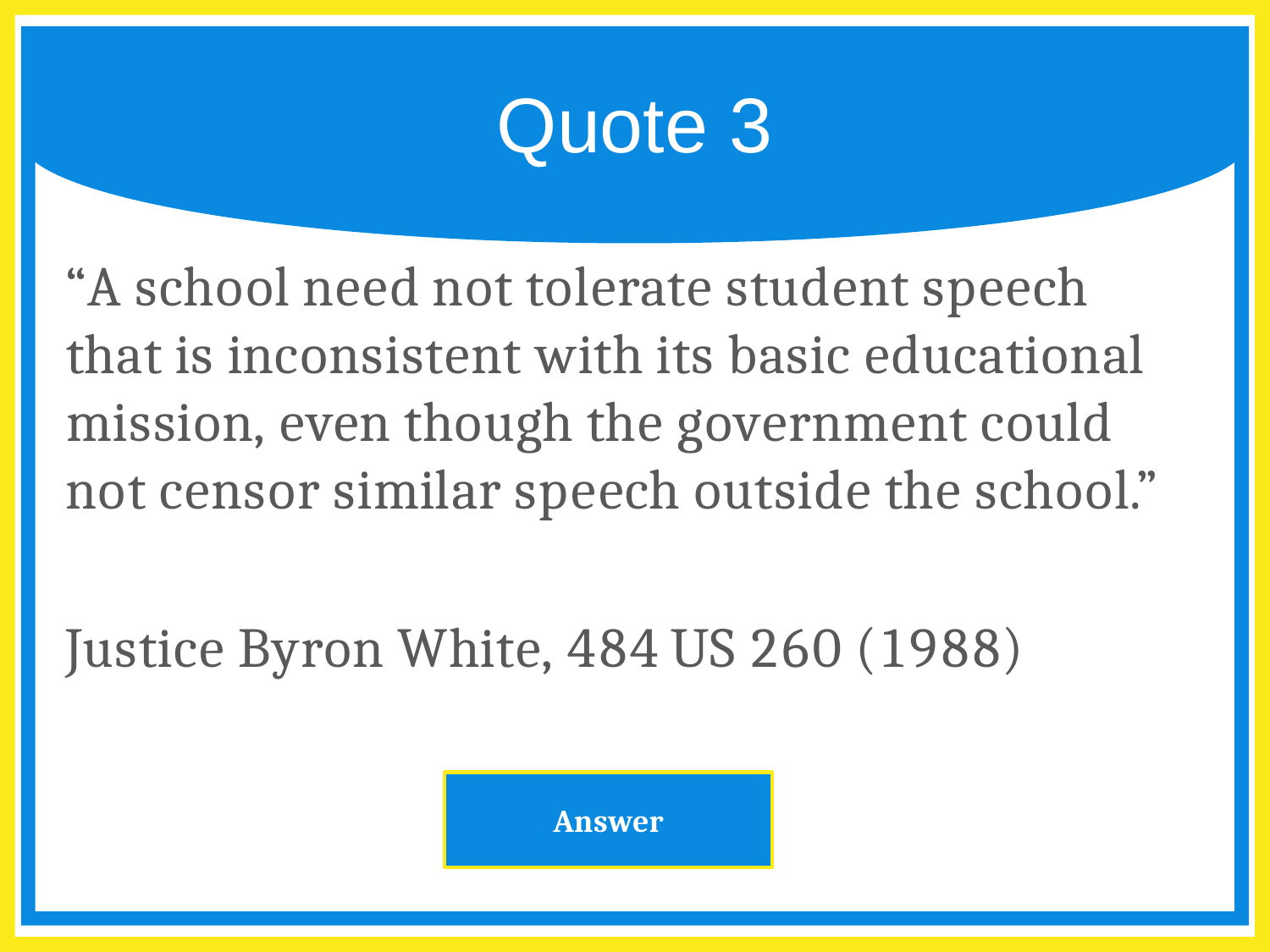

# Quote 3
“A school need not tolerate student speech that is inconsistent with its basic educational mission, even though the government could not censor similar speech outside the school.”

Justice Byron White, 484 US 260 (1988)
Answer